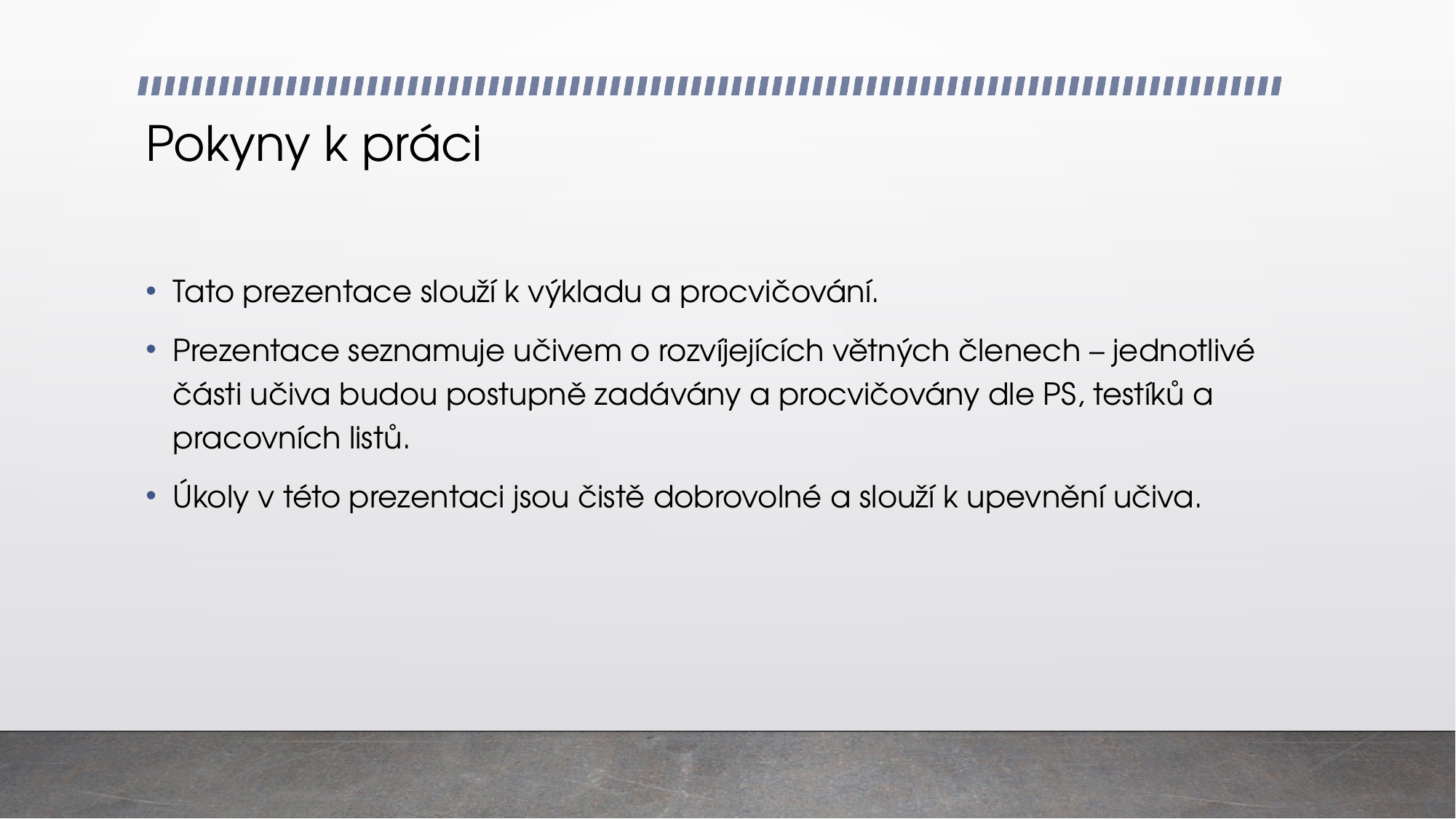

# Pokyny k práci
Tato prezentace slouží k výkladu a procvičování.
Prezentace seznamuje učivem o rozvíjejících větných členech – jednotlivé části učiva budou postupně zadávány a procvičovány dle PS, testíků a pracovních listů.
Úkoly v této prezentaci jsou čistě dobrovolné a slouží k upevnění učiva.